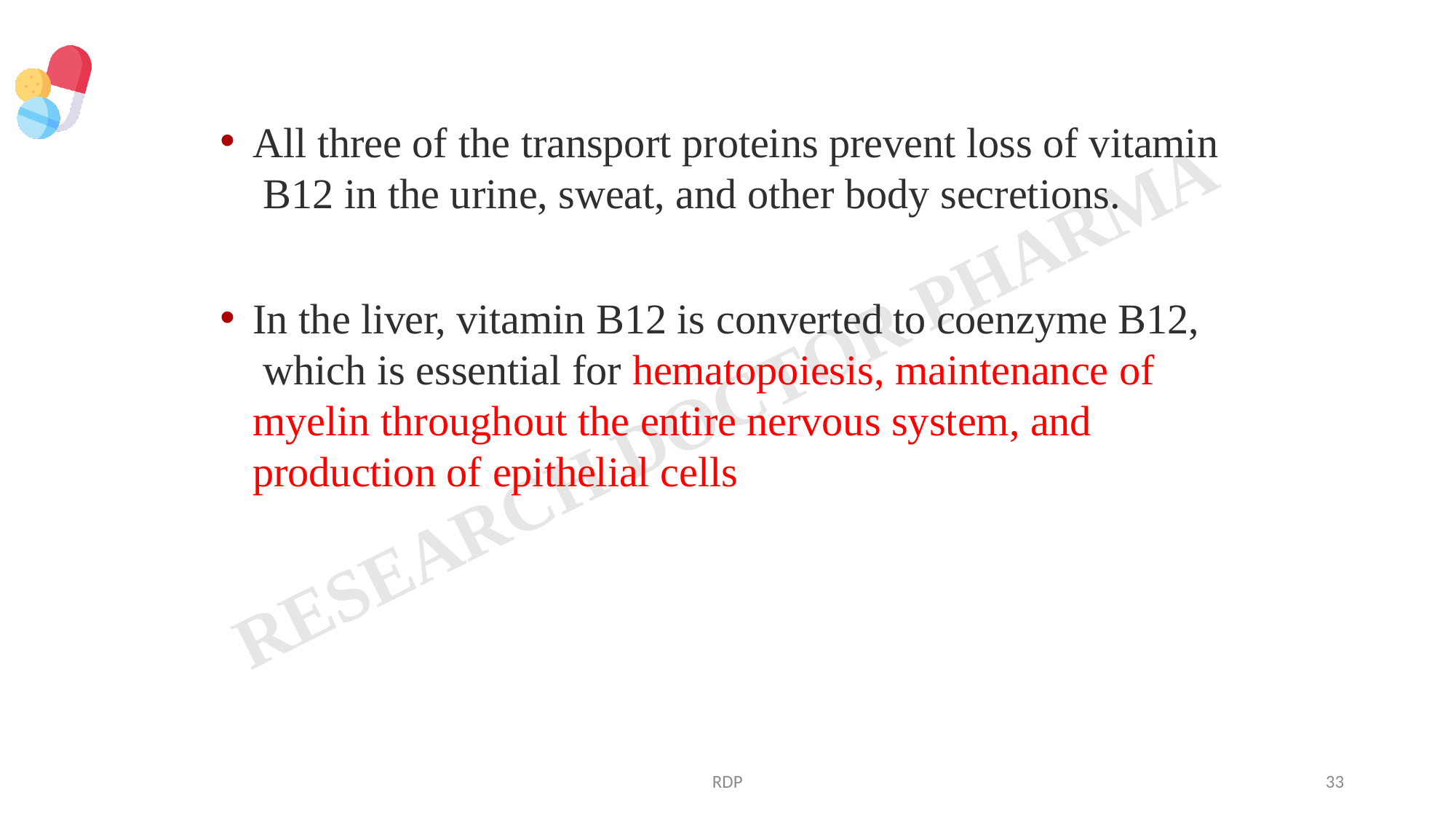

All three of the transport proteins prevent loss of vitamin  B12 in the urine, sweat, and other body secretions.

In the liver, vitamin B12 is converted to coenzyme B12,  which is essential for hematopoiesis, maintenance of  myelin throughout the entire nervous system, and  production of epithelial cells
RDP
33